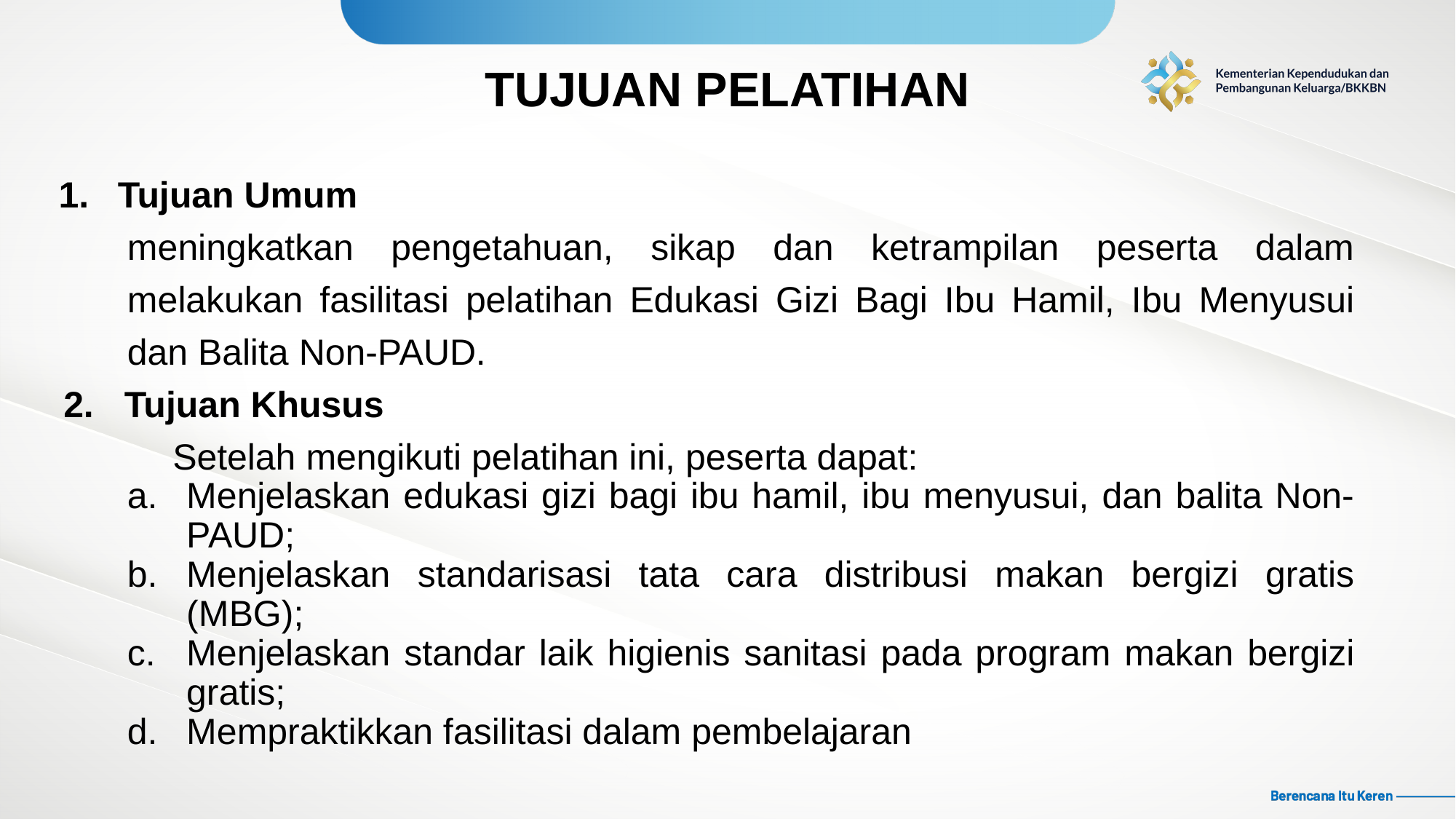

TUJUAN PELATIHAN
Tujuan Umum
meningkatkan pengetahuan, sikap dan ketrampilan peserta dalam melakukan fasilitasi pelatihan Edukasi Gizi Bagi Ibu Hamil, Ibu Menyusui dan Balita Non-PAUD.
2.   Tujuan Khusus
	Setelah mengikuti pelatihan ini, peserta dapat:
Menjelaskan edukasi gizi bagi ibu hamil, ibu menyusui, dan balita Non-PAUD;
Menjelaskan standarisasi tata cara distribusi makan bergizi gratis (MBG);
Menjelaskan standar laik higienis sanitasi pada program makan bergizi gratis;
Mempraktikkan fasilitasi dalam pembelajaran